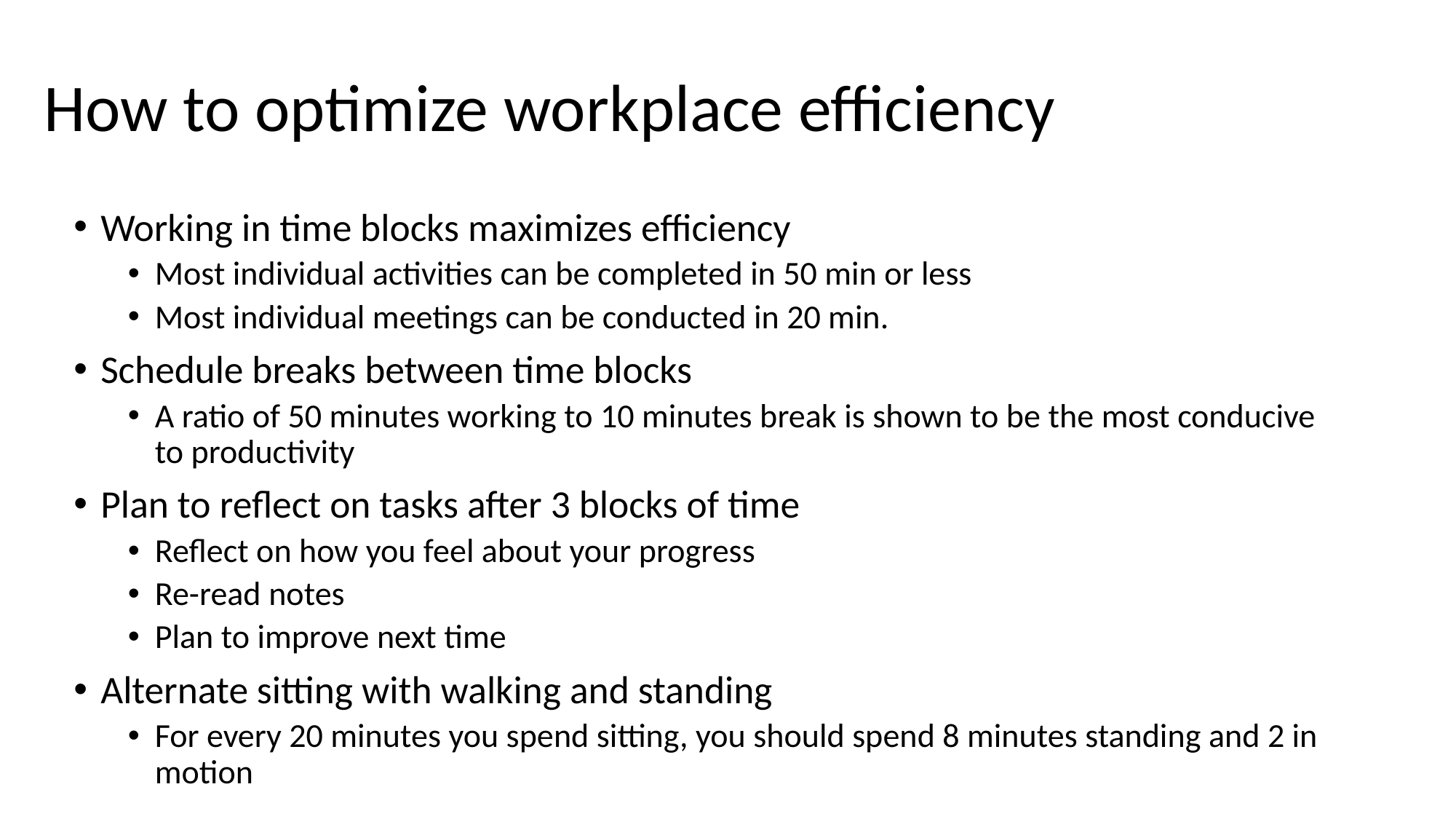

# How to optimize workplace efficiency
Working in time blocks maximizes efficiency
Most individual activities can be completed in 50 min or less
Most individual meetings can be conducted in 20 min.
Schedule breaks between time blocks
A ratio of 50 minutes working to 10 minutes break is shown to be the most conducive to productivity
Plan to reflect on tasks after 3 blocks of time
Reflect on how you feel about your progress
Re-read notes
Plan to improve next time
Alternate sitting with walking and standing
For every 20 minutes you spend sitting, you should spend 8 minutes standing and 2 in motion